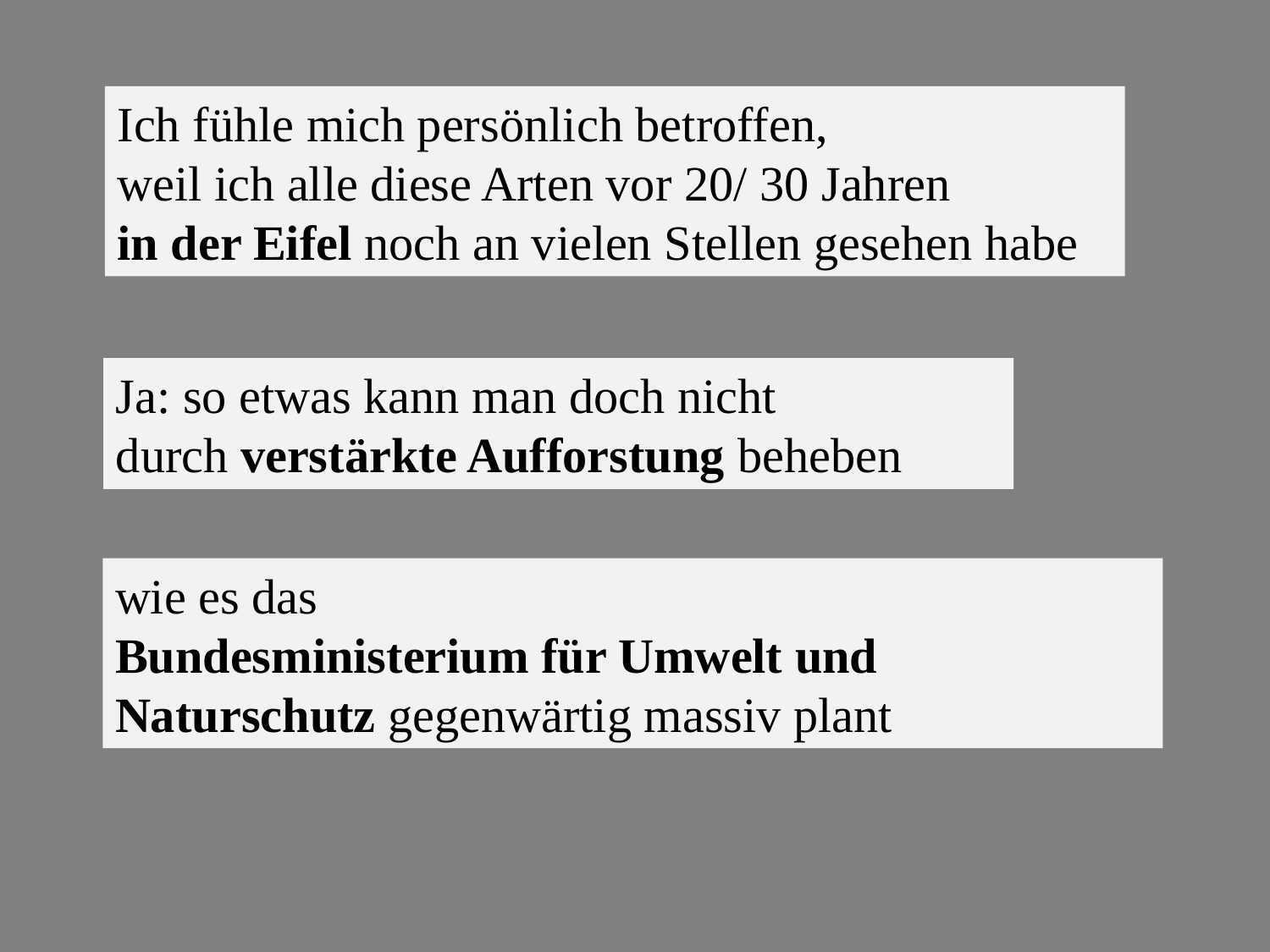

Ich fühle mich persönlich betroffen,
weil ich alle diese Arten vor 20/ 30 Jahren
in der Eifel noch an vielen Stellen gesehen habe
Ja: so etwas kann man doch nicht
durch verstärkte Aufforstung beheben
wie es das
Bundesministerium für Umwelt und Naturschutz gegenwärtig massiv plant